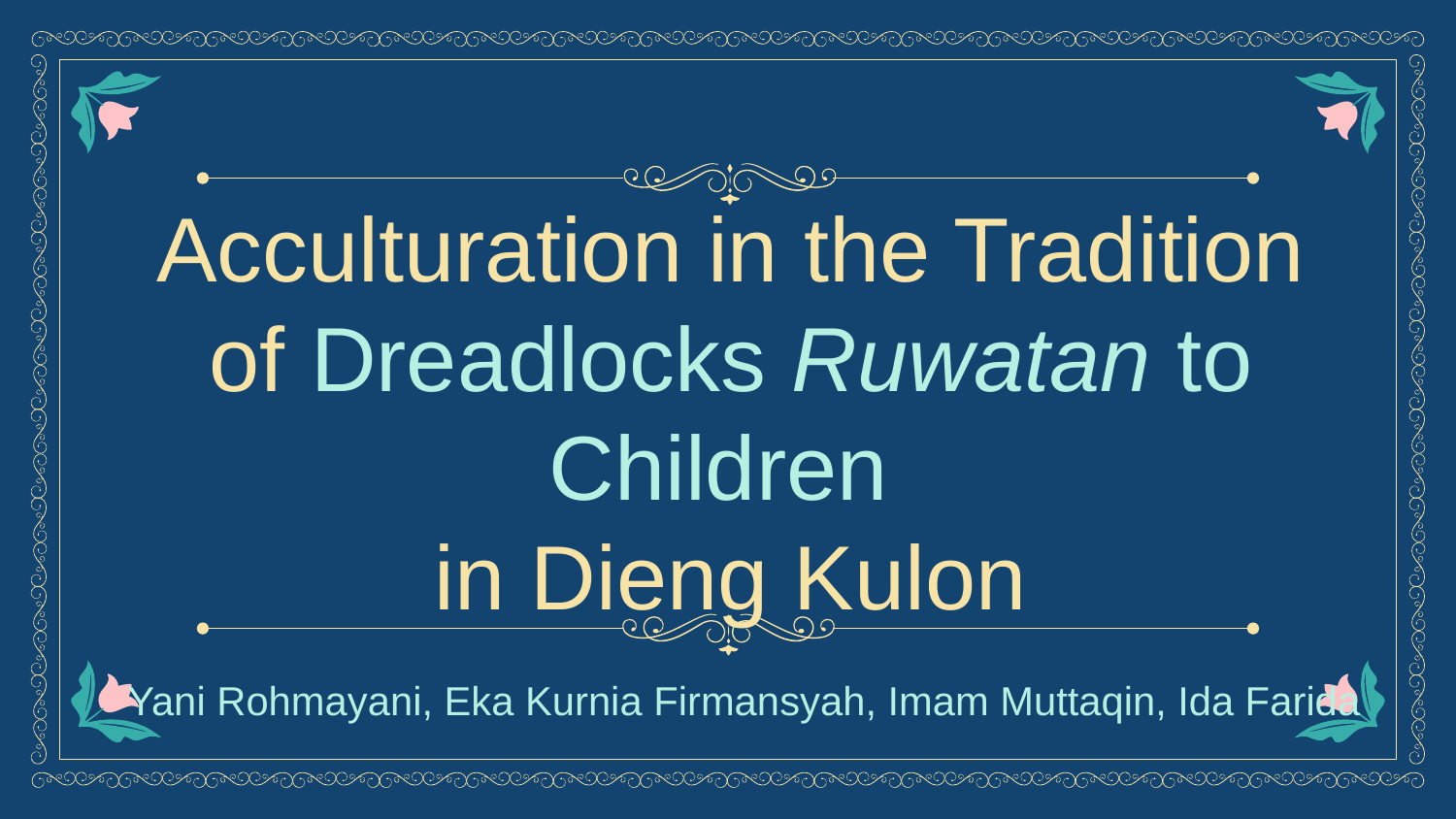

# Acculturation in the Tradition of Dreadlocks Ruwatan to Children in Dieng Kulon
Yani Rohmayani, Eka Kurnia Firmansyah, Imam Muttaqin, Ida Farida